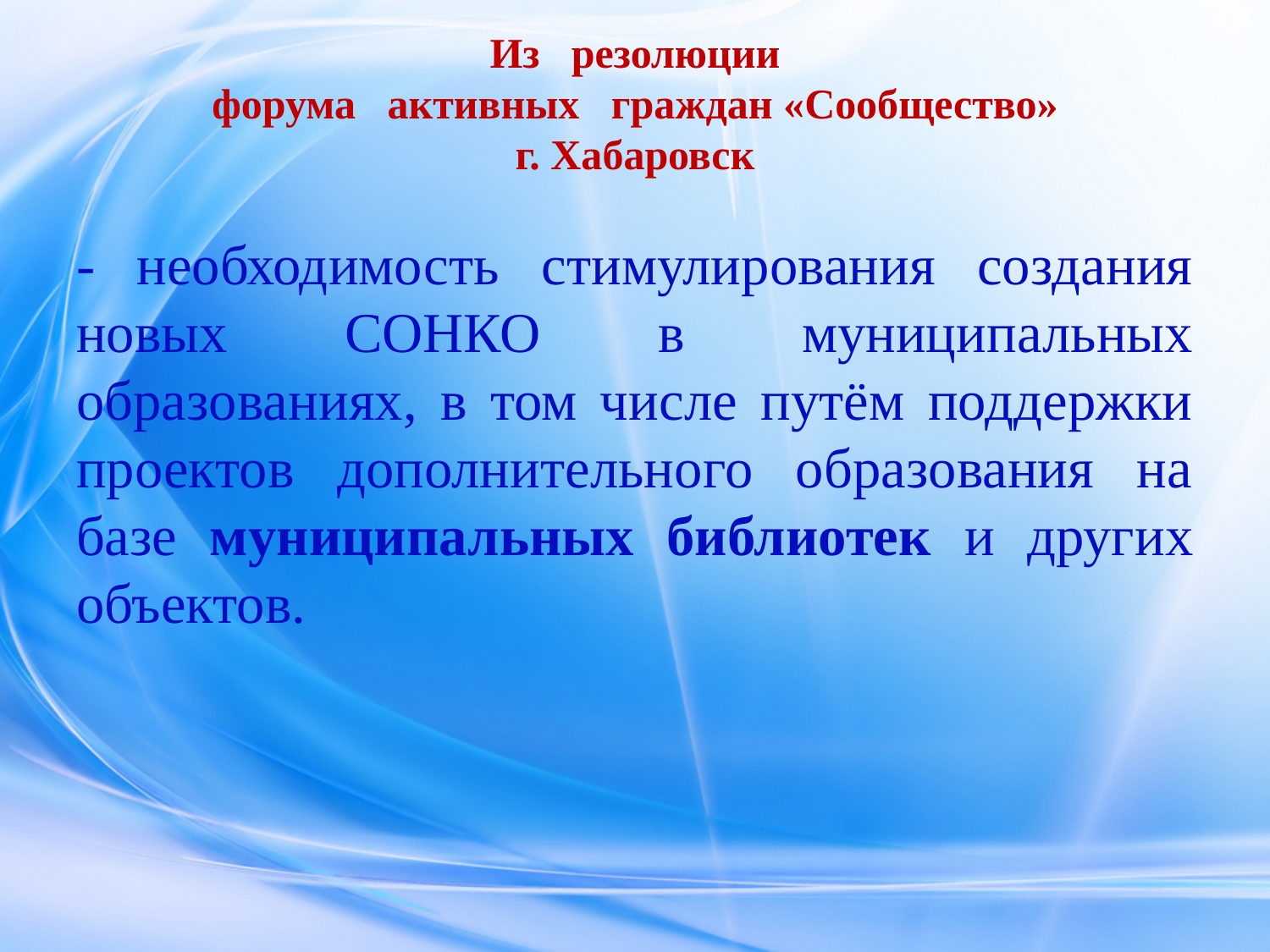

# Из   резолюции форума   активных   граждан «Сообщество» г. Хабаровск
- необходимость стимулирования создания новых СОНКО в муниципальных образованиях, в том числе путём поддержки проектов дополнительного образования на базе муниципальных библиотек и других объектов.